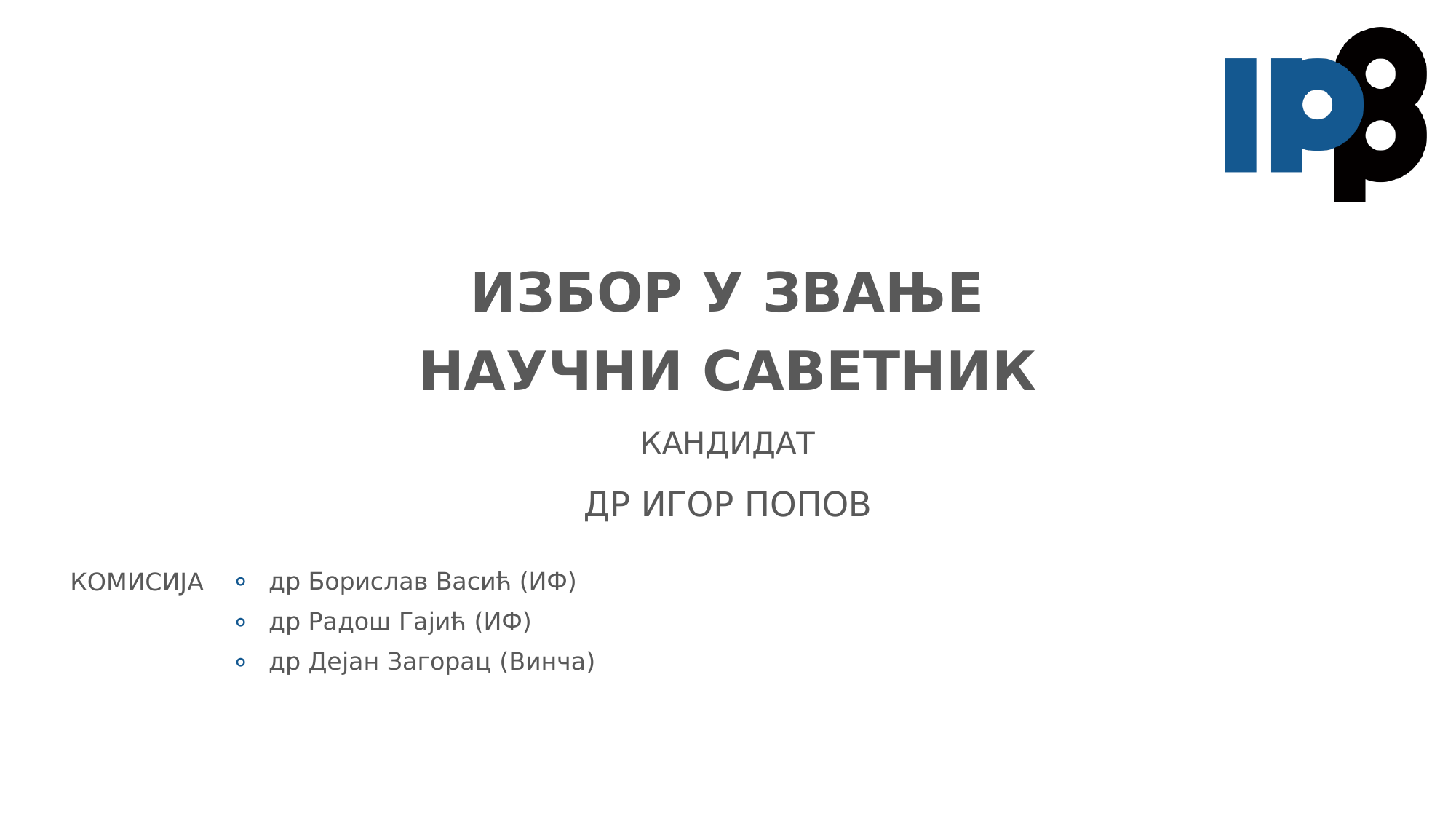

# ИЗБОР У ЗВАЊЕ
НАУЧНИ САВЕТНИК
др иГОР пОПОВ
др Борислав Васић (ИФ)
др Радош Гајић (ИФ)
др Дејан Загорац (Винча)